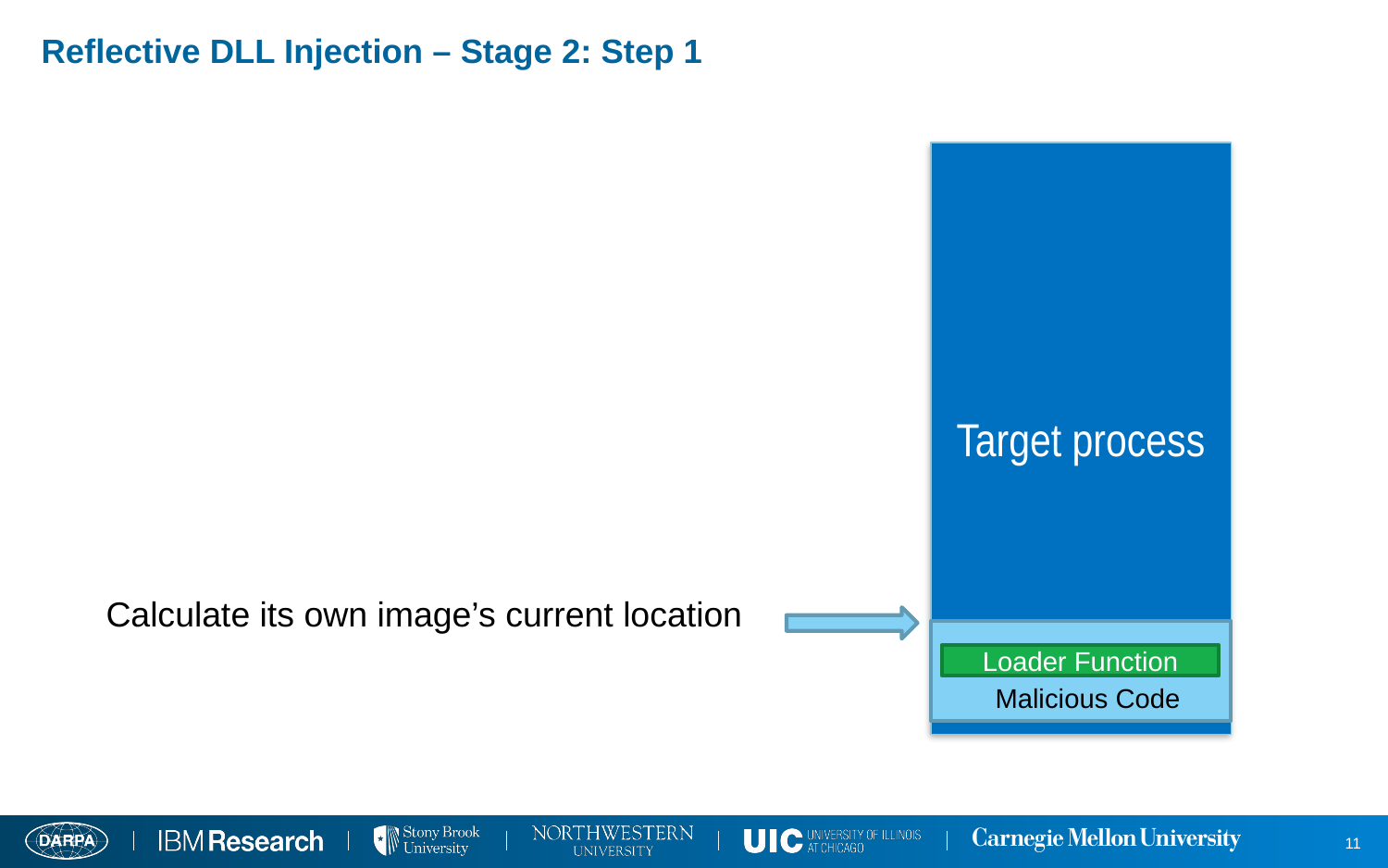

Reflective DLL Injection – Stage 2: Step 1
Target process
Calculate its own image’s current location

Loader Function
Malicious Code